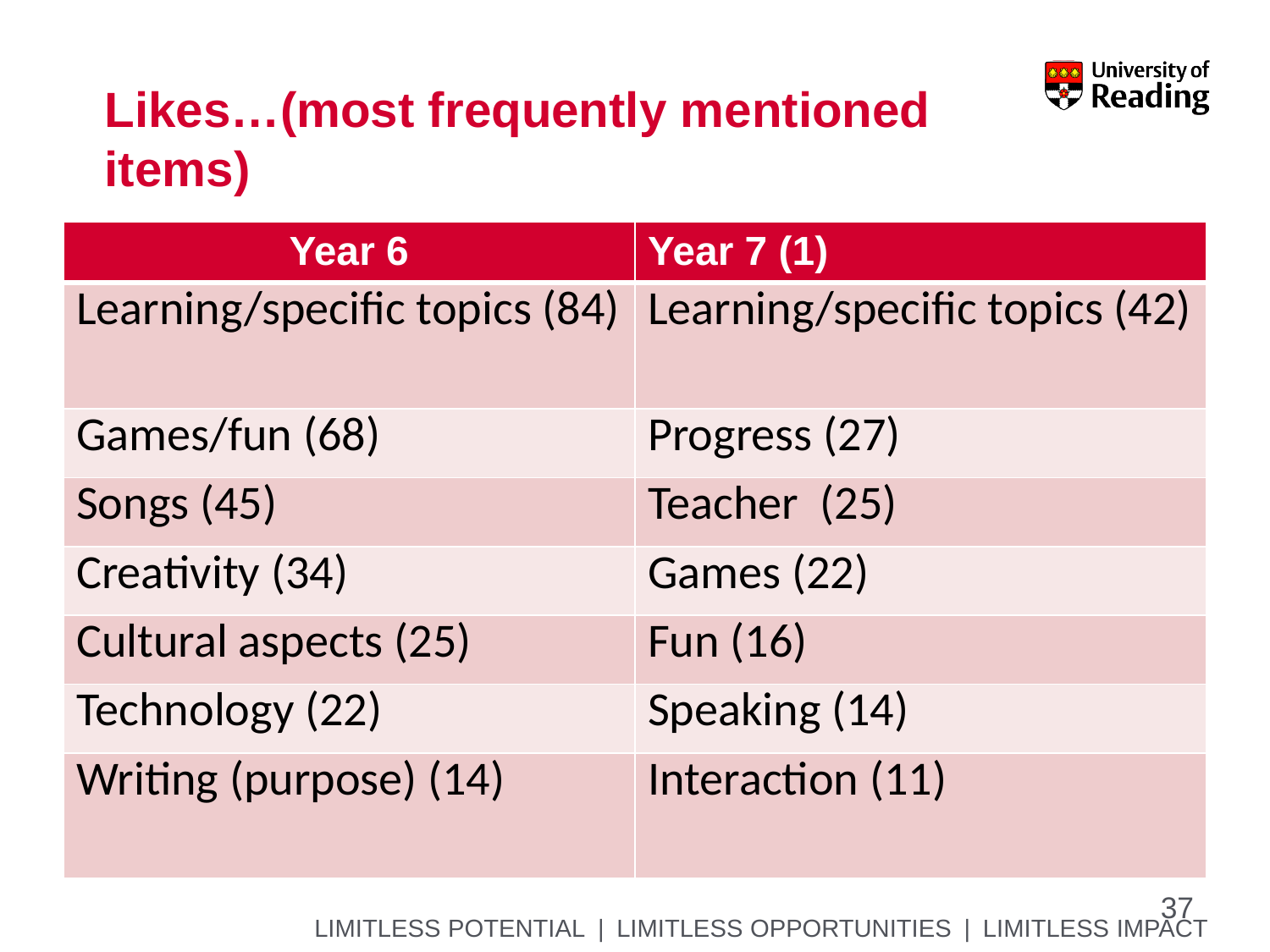

# Likes…(most frequently mentioned items)
| Year 6 | Year 7 (1) |
| --- | --- |
| Learning/specific topics (84) | Learning/specific topics (42) |
| Games/fun (68) | Progress (27) |
| Songs (45) | Teacher (25) |
| Creativity (34) | Games (22) |
| Cultural aspects (25) | Fun (16) |
| Technology (22) | Speaking (14) |
| Writing (purpose) (14) | Interaction (11) |
37